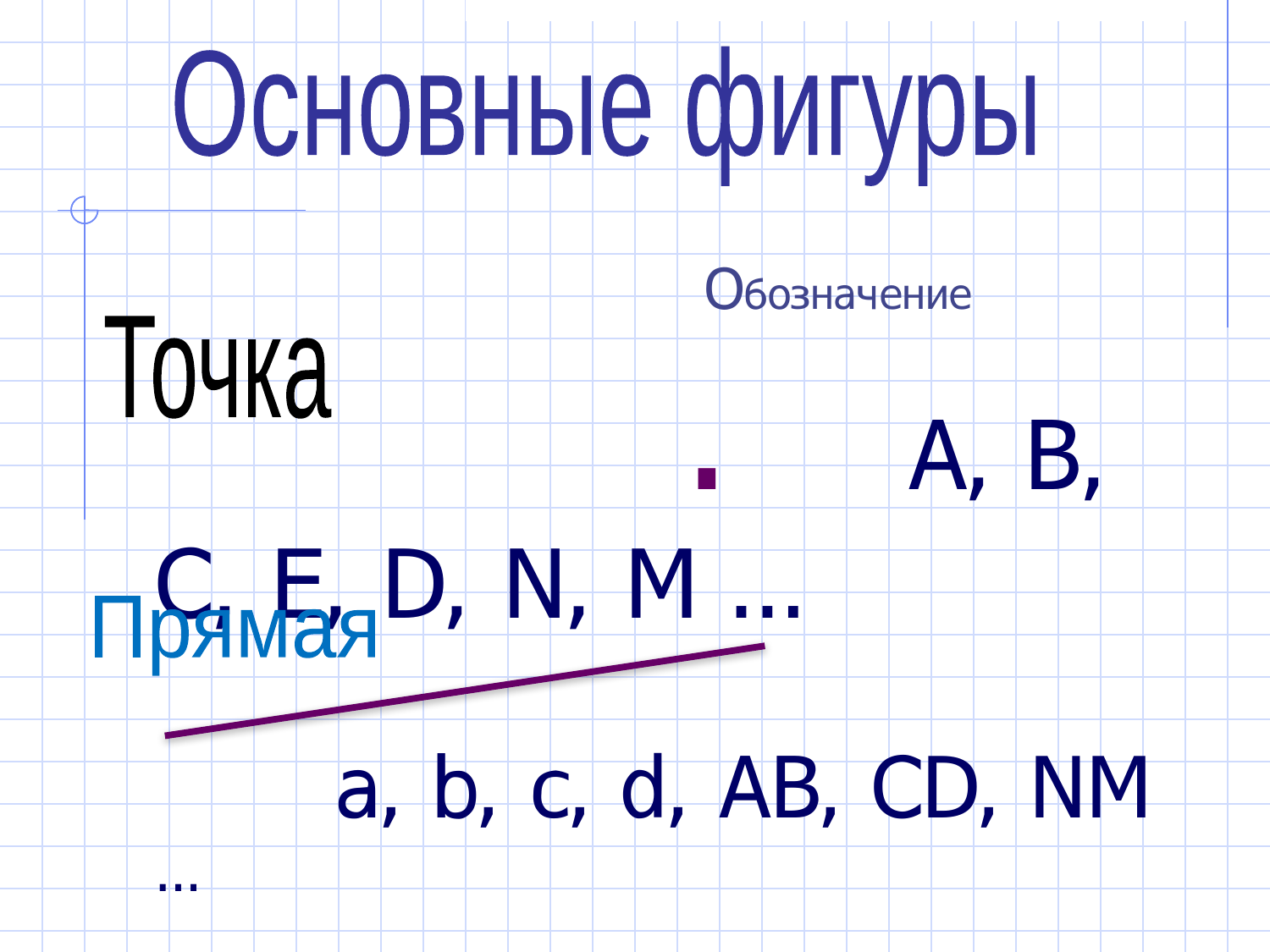

Основные фигуры
                                  Обозначение                                          .          А, В, С, Е, D, N, M … .

             a, b, c, d, AB, CD, NM …

Точка
Прямая